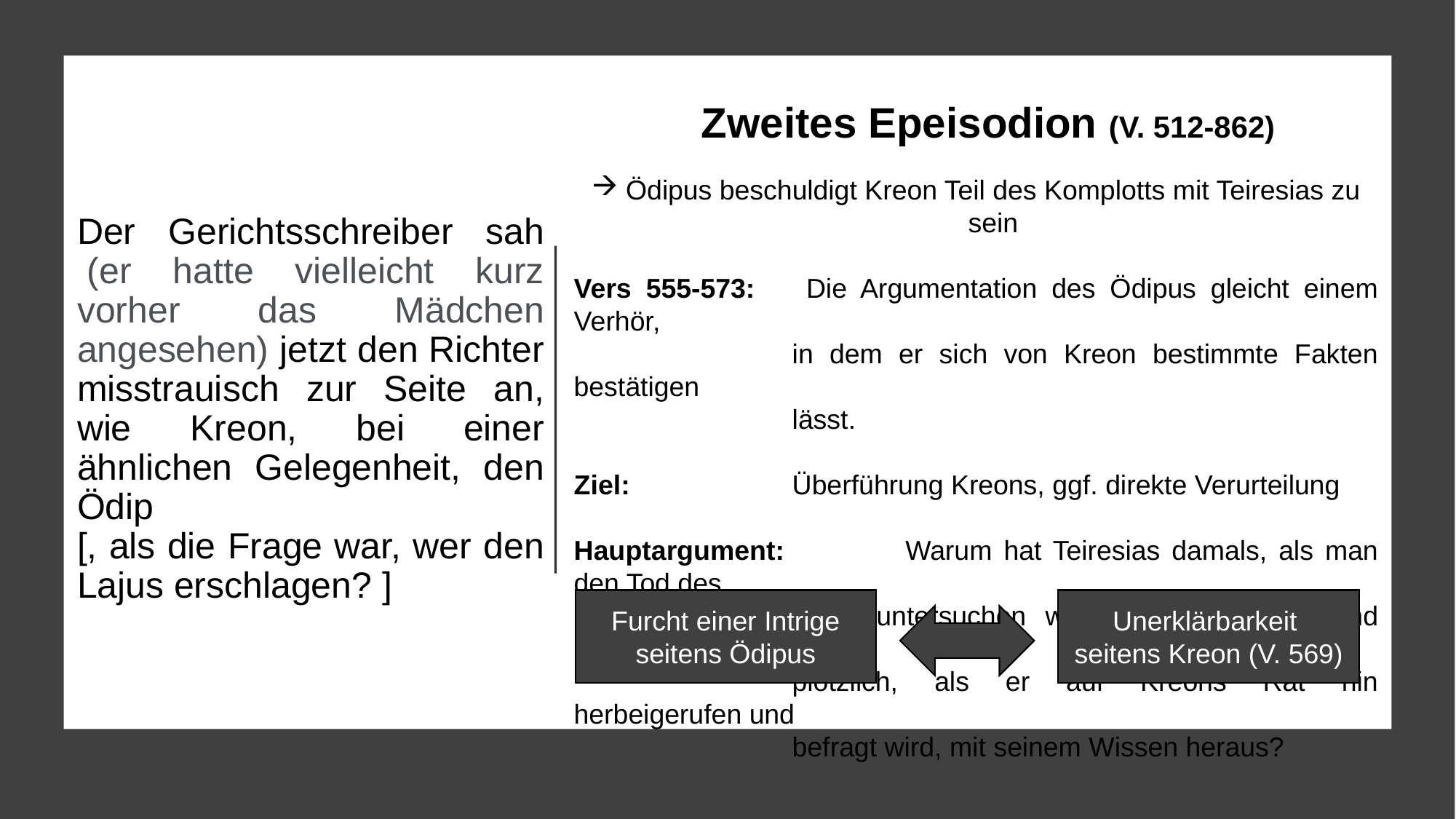

Zweites Epeisodion (V. 512-862)
Ödipus beschuldigt Kreon Teil des Komplotts mit Teiresias zu sein

Vers 555-573: 	Die Argumentation des Ödipus gleicht einem Verhör,
		in dem er sich von Kreon bestimmte Fakten bestätigen
		lässt.

Ziel: 		Überführung Kreons, ggf. direkte Verurteilung

Hauptargument: 	Warum hat Teiresias damals, als man den Tod des
		Laios untersuchen wollte, nichts gesagt und rückt jetzt
		plötzlich, als er auf Kreons Rat hin herbeigerufen und
		befragt wird, mit seinem Wissen heraus?
Der Gerichtsschreiber sah  (er hatte vielleicht kurz vorher das Mädchen angesehen) jetzt den Richter misstrauisch zur Seite an, wie Kreon, bei einer ähnlichen Gelegenheit, den Ödip
[, als die Frage war, wer den Lajus erschlagen? ]
Furcht einer Intrige seitens Ödipus
Unerklärbarkeit
seitens Kreon (V. 569)

25